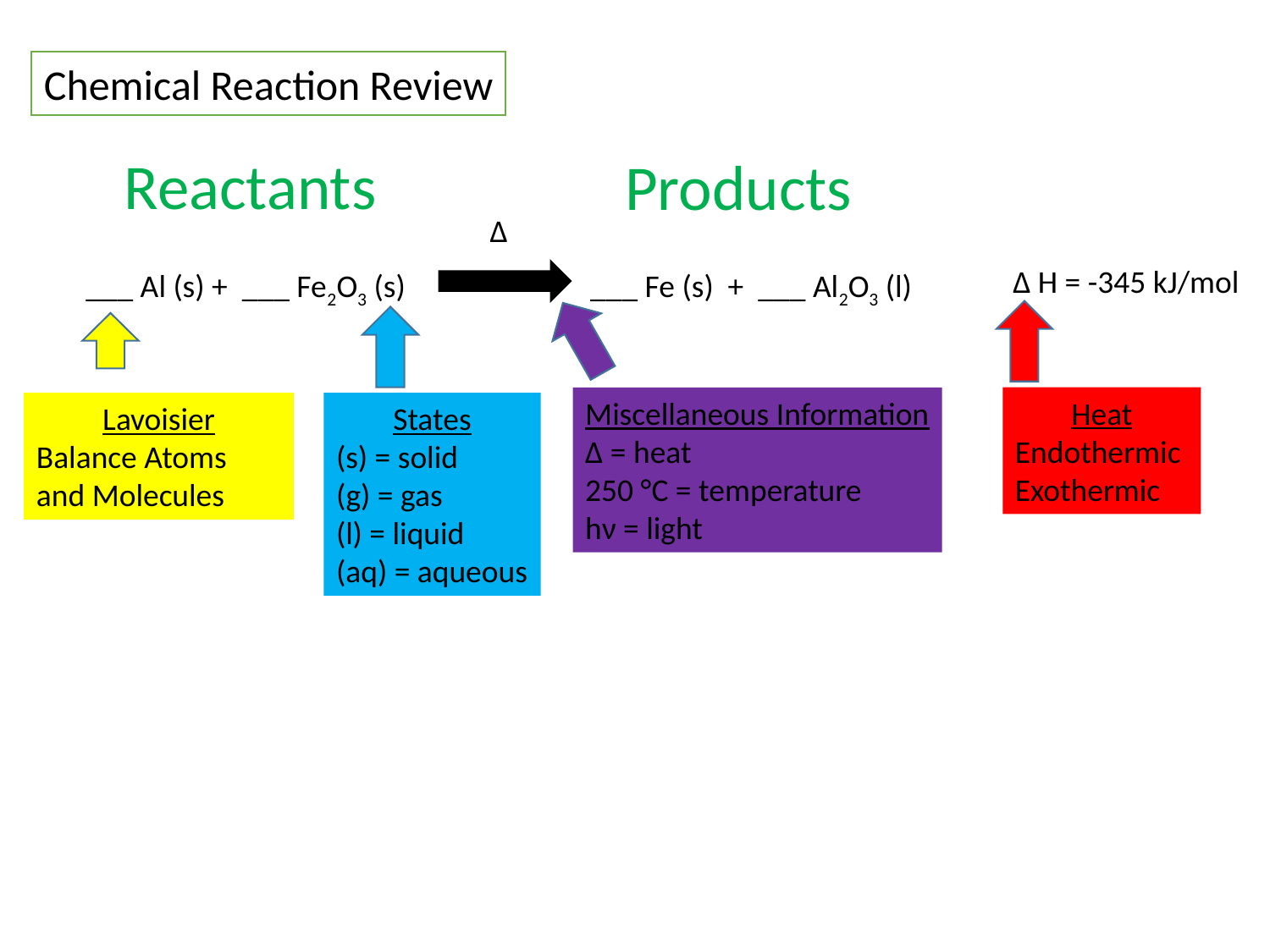

Chemical Reaction Review
Reactants
Products
Δ

Δ H = -345 kJ/mol
___ Al (s) +  ___ Fe2O3 (s)
___ Fe (s)  +  ___ Al2O3 (l)

Heat
Endothermic
Exothermic
Miscellaneous Information
Δ = heat
250 °C = temperature
hν = light
Lavoisier
Balance Atoms and Molecules
States
(s) = solid
(g) = gas
(l) = liquid
(aq) = aqueous